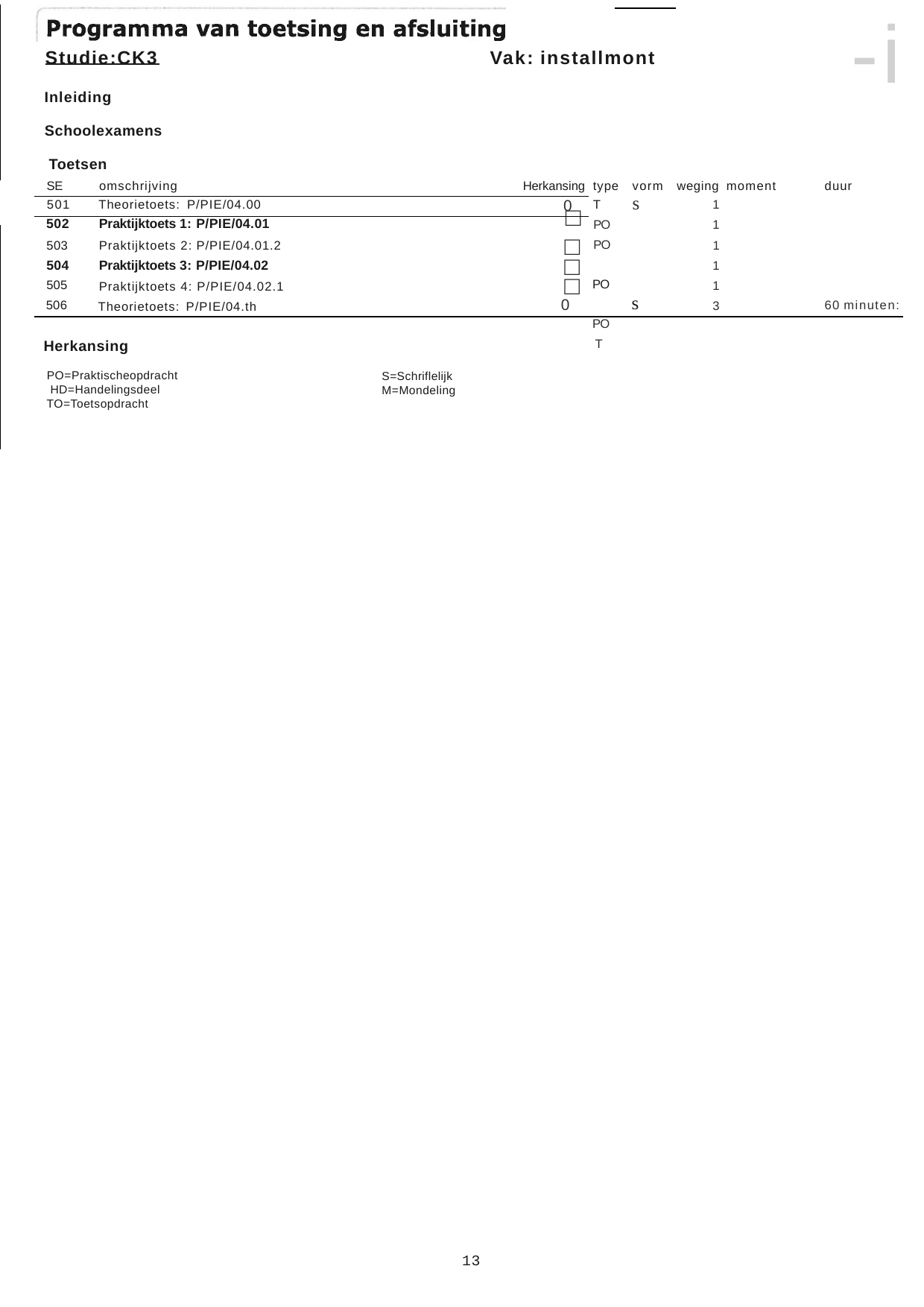

-i

Studie:CK3
Vak: installmont

Inleiding
Schoolexamens  Toetsen
| SE | omschrijving | Herkansing | type | vorm | weging moment | duur |
| --- | --- | --- | --- | --- | --- | --- |
| 501 | Theorietoets: P/PIE/04.00 | 0 | T | s | 1 |  |
| 502 | Praktijktoets 1: P/PIE/04.01 | □ | PO |  | 1 |  |

□
PO  PO  PO  T
1
1
1
3
503
504
505
506
Praktijktoets 2: P/PIE/04.01.2
Praktijktoets 3: P/PIE/04.02
Praktijktoets 4: P/PIE/04.02.1  Theorietoets: P/PIE/04.th
□
□
s
0
60 minuten:

Herkansing
PO=Praktischeopdracht  HD=Handelingsdeel  TO=Toetsopdracht
S=Schriflelijk  M=Mondeling
13